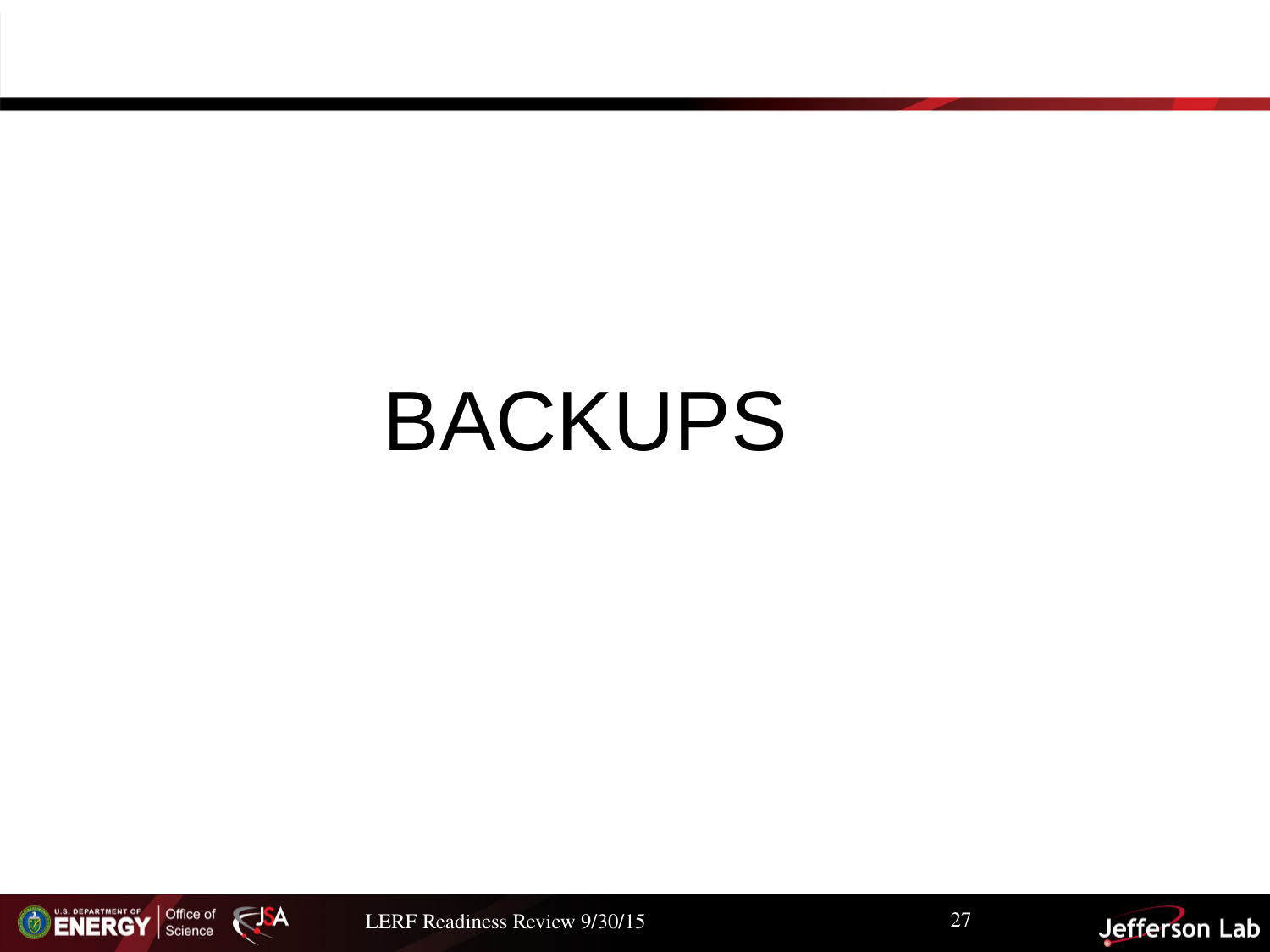

#
BACKUPS
27
LERF Readiness Review 9/30/15